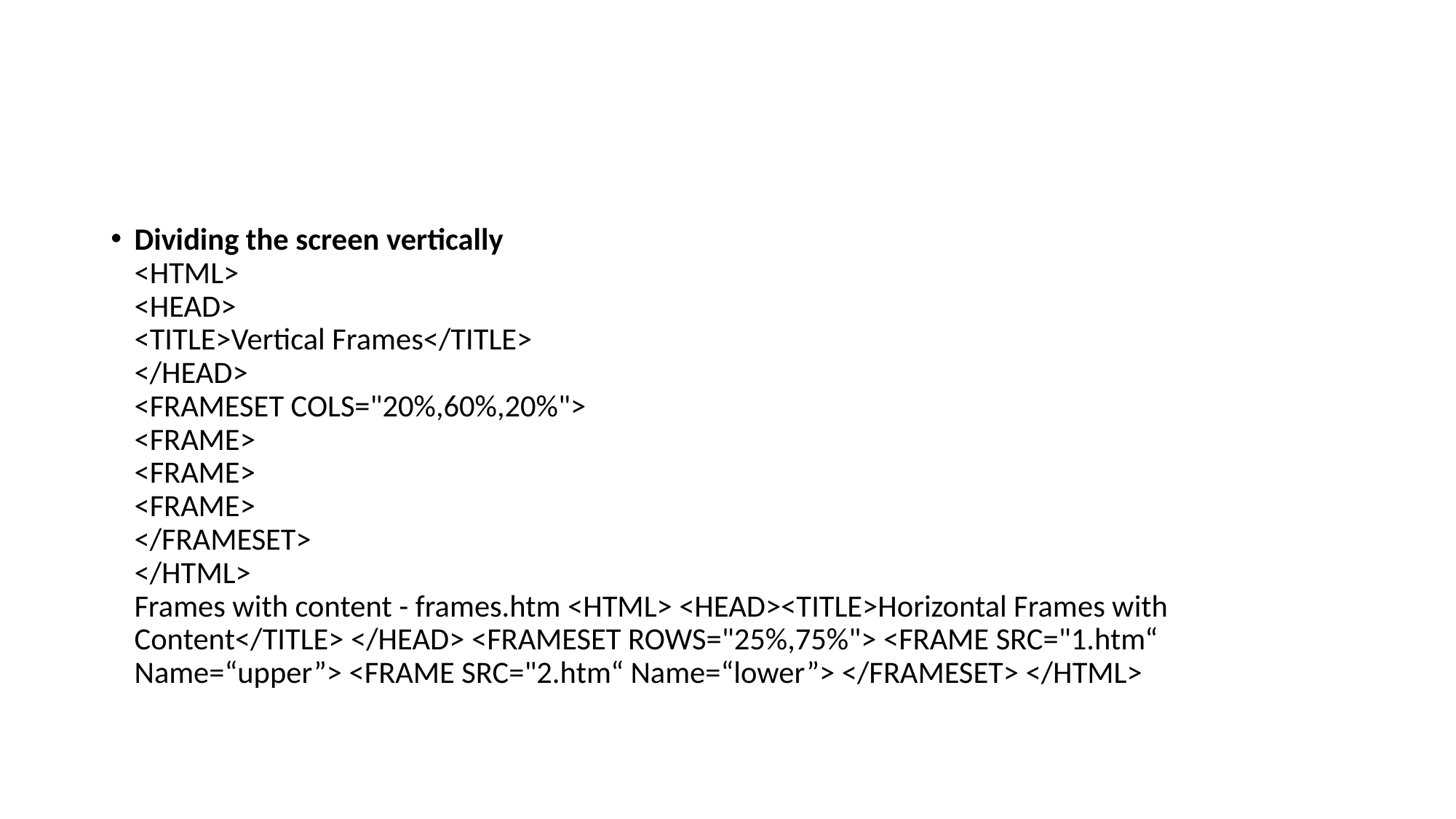

#
Dividing the screen vertically
<HTML>
<HEAD>
<TITLE>Vertical Frames</TITLE>
</HEAD>
<FRAMESET COLS="20%,60%,20%">
<FRAME>
<FRAME>
<FRAME>
</FRAMESET>
</HTML>
Frames with content - frames.htm <HTML> <HEAD><TITLE>Horizontal Frames with
Content</TITLE> </HEAD> <FRAMESET ROWS="25%,75%"> <FRAME SRC="1.htm“
Name=“upper”> <FRAME SRC="2.htm“ Name=“lower”> </FRAMESET> </HTML>